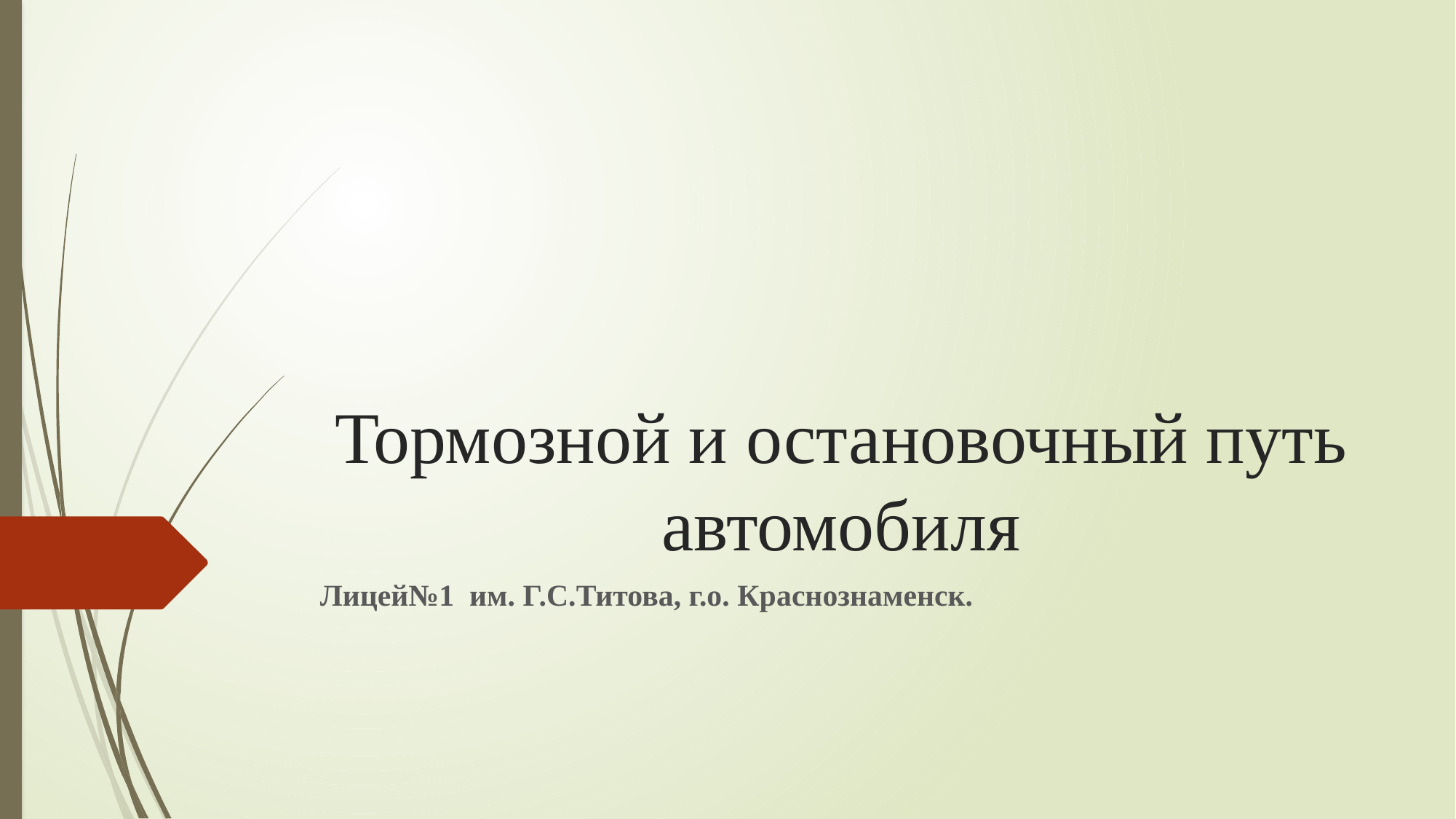

# Тормозной и остановочный путь автомобиля
Лицей№1  им. Г.С.Титова, г.о. Краснознаменск.